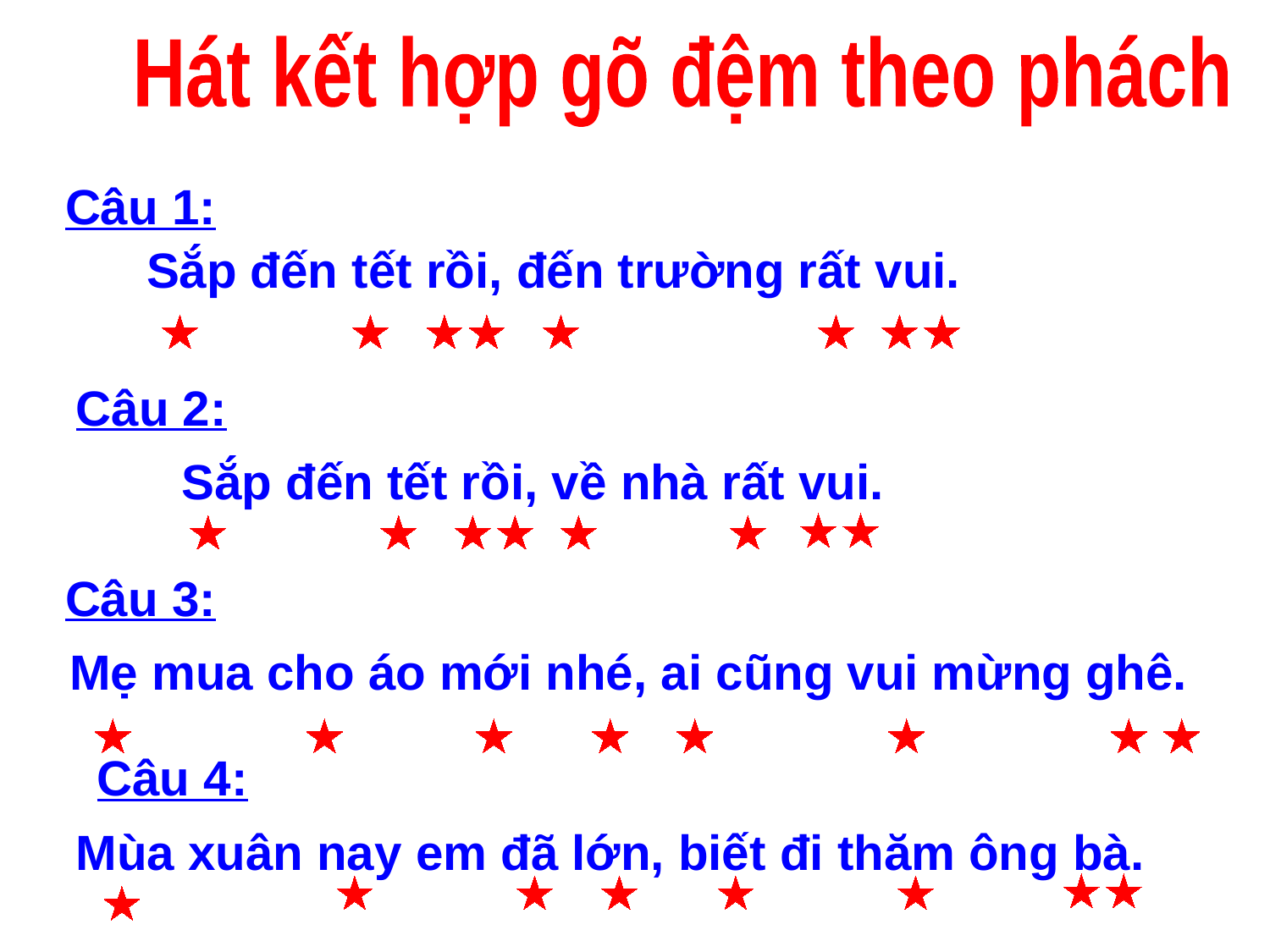

Hát kết hợp gõ đệm theo phách
Câu 1:
                                Sắp đến tết rồi, đến trường rất vui.

Câu 2:
Sắp đến tết rồi, về nhà rất vui.

Câu 3:
        Mẹ mua cho áo mới nhé, ai cũng vui mừng ghê.

Câu 4:
Mùa xuân nay em đã lớn, biết đi thăm ông bà.